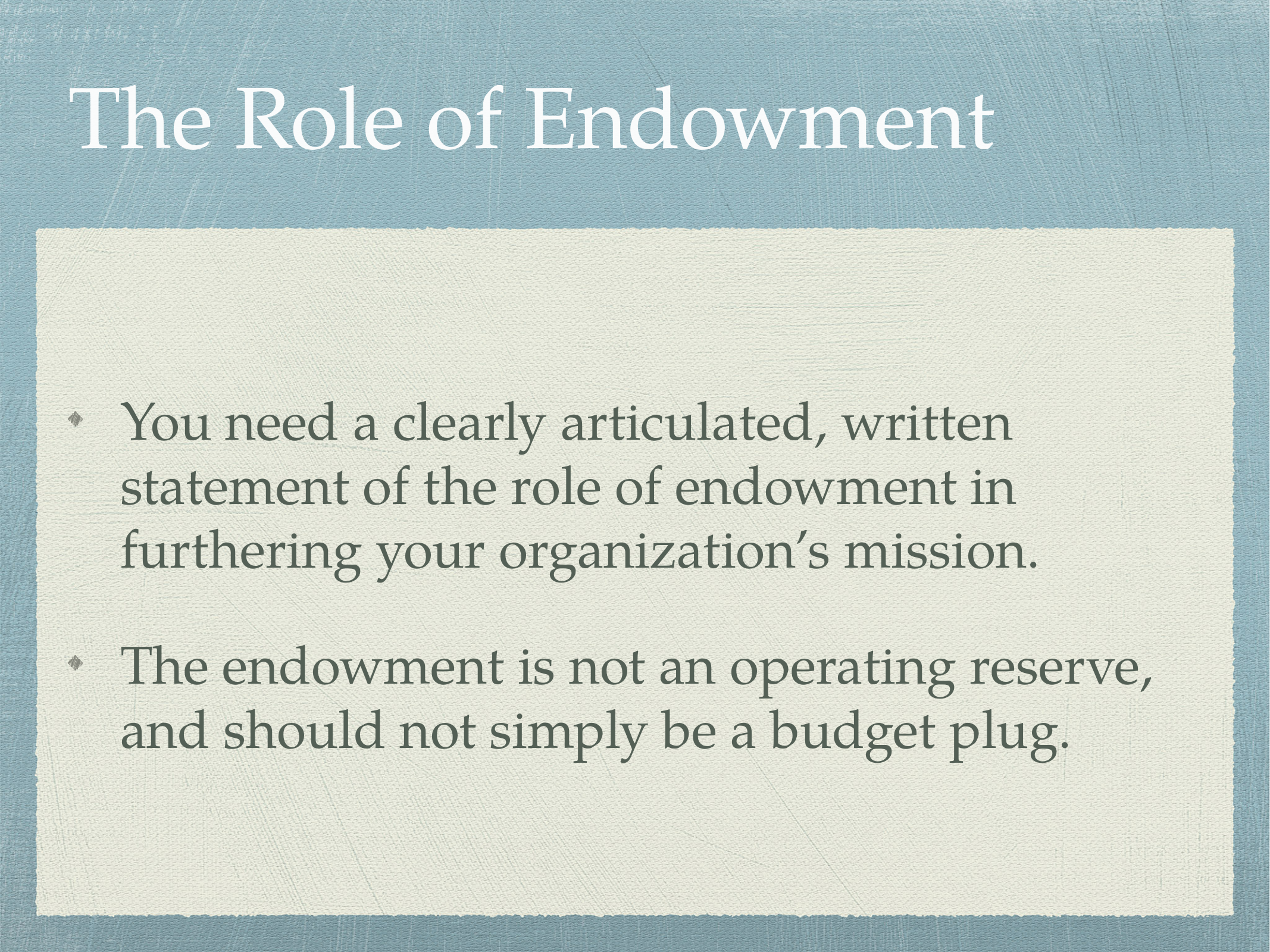

# The Role of Endowment
You need a clearly articulated, written statement of the role of endowment in furthering your organization’s mission.
The endowment is not an operating reserve, and should not simply be a budget plug.